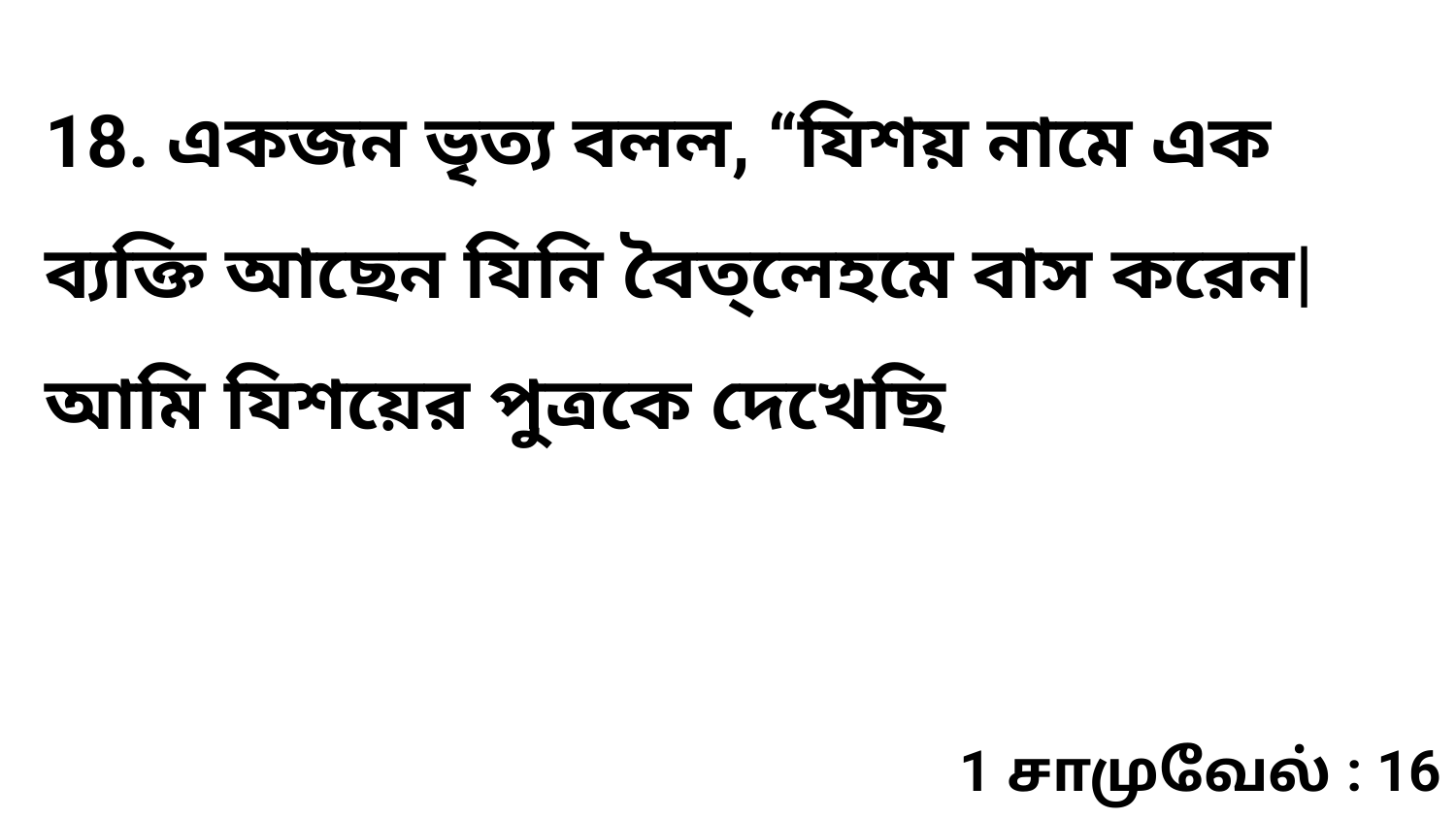

18. একজন ভৃত্য বলল, “যিশয় নামে এক ব্যক্তি আছেন যিনি বৈত্‌লেহমে বাস করেন| আমি যিশয়ের পুত্রকে দেখেছি
1 சாமுவேல் : 16